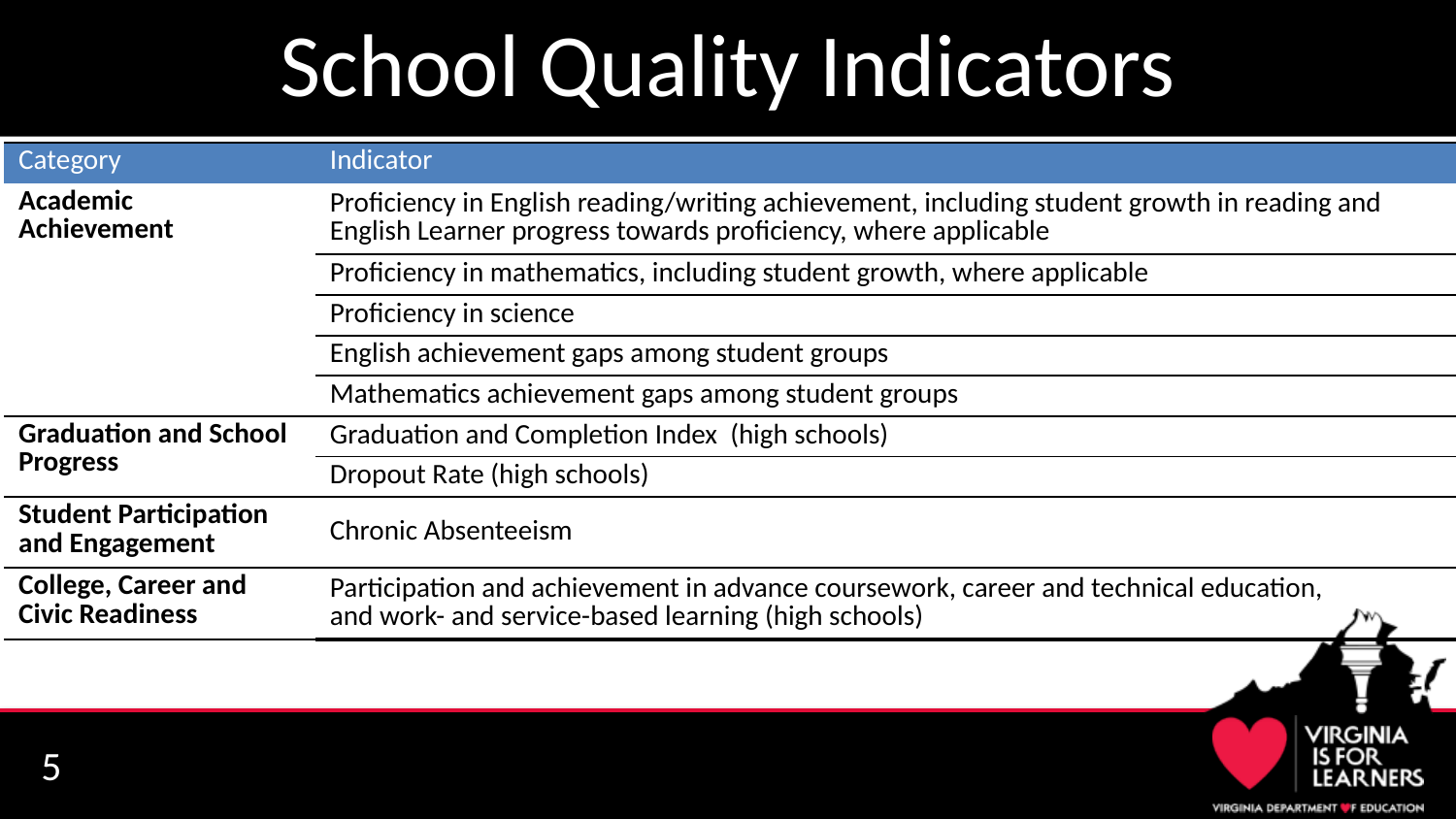

# School Quality Indicators
| Category | Indicator |
| --- | --- |
| Academic Achievement | Proficiency in English reading/writing achievement, including student growth in reading and English Learner progress towards proficiency, where applicable |
|  | Proficiency in mathematics, including student growth, where applicable |
|  | Proficiency in science |
|  | English achievement gaps among student groups |
|  | Mathematics achievement gaps among student groups |
| Graduation and School Progress | Graduation and Completion Index (high schools) |
|  | Dropout Rate (high schools) |
| Student Participation and Engagement | Chronic Absenteeism |
| College, Career and Civic Readiness | Participation and achievement in advance coursework, career and technical education, and work- and service-based learning (high schools) |